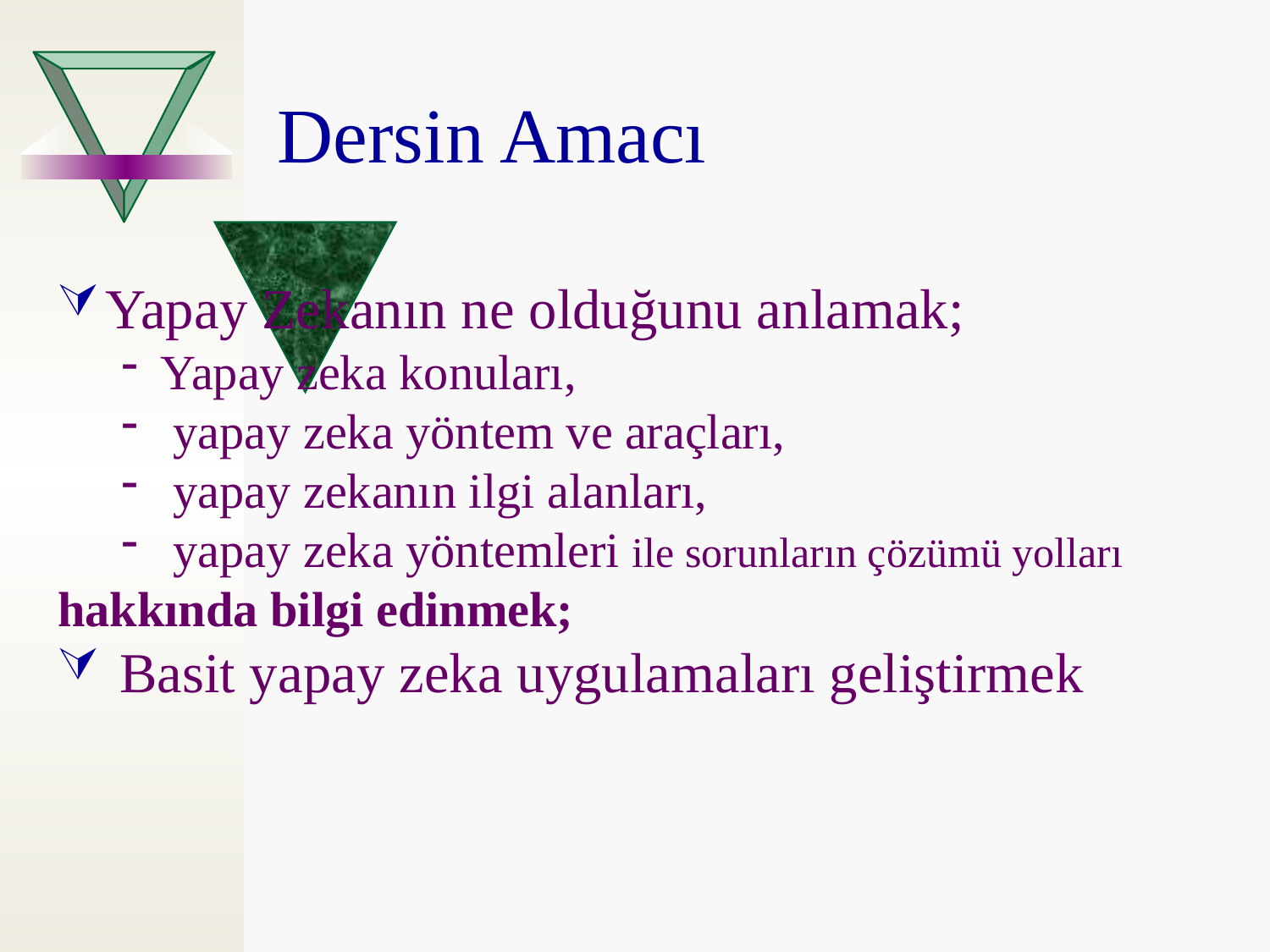

Dersin Amacı
Yapay Zekanın ne olduğunu anlamak;
Yapay zeka konuları,
 yapay zeka yöntem ve araçları,
 yapay zekanın ilgi alanları,
 yapay zeka yöntemleri ile sorunların çözümü yolları
hakkında bilgi edinmek;
 Basit yapay zeka uygulamaları geliştirmek